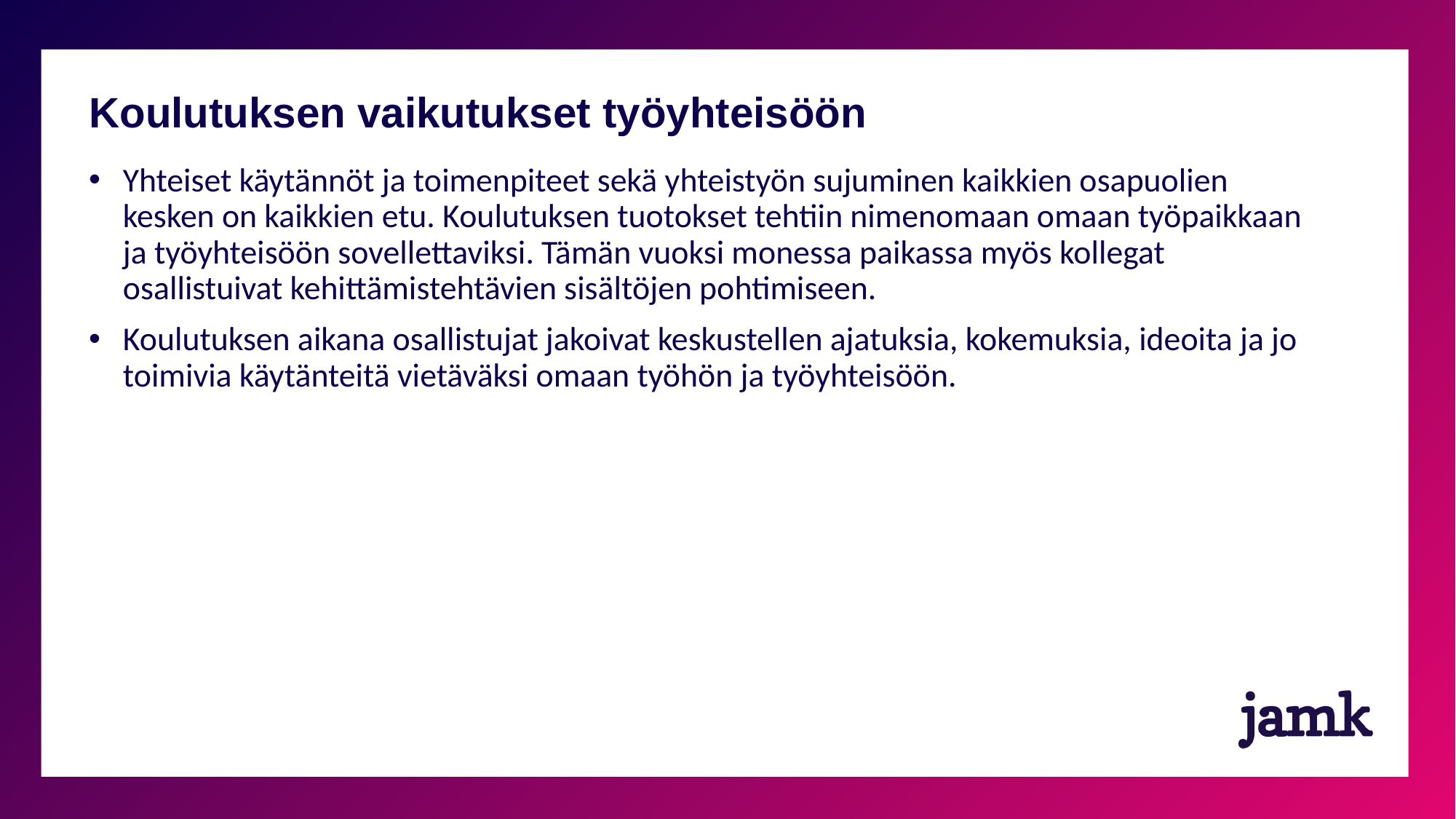

Koulutuksen vaikutukset työyhteisöön

Yhteiset käytännöt ja toimenpiteet sekä yhteistyön sujuminen kaikkien osapuolien kesken on kaikkien etu. Koulutuksen tuotokset tehtiin nimenomaan omaan työpaikkaan ja työyhteisöön sovellettaviksi. Tämän vuoksi monessa paikassa myös kollegat osallistuivat kehittämistehtävien sisältöjen pohtimiseen.
Koulutuksen aikana osallistujat jakoivat keskustellen ajatuksia, kokemuksia, ideoita ja jo toimivia käytänteitä vietäväksi omaan työhön ja työyhteisöön.